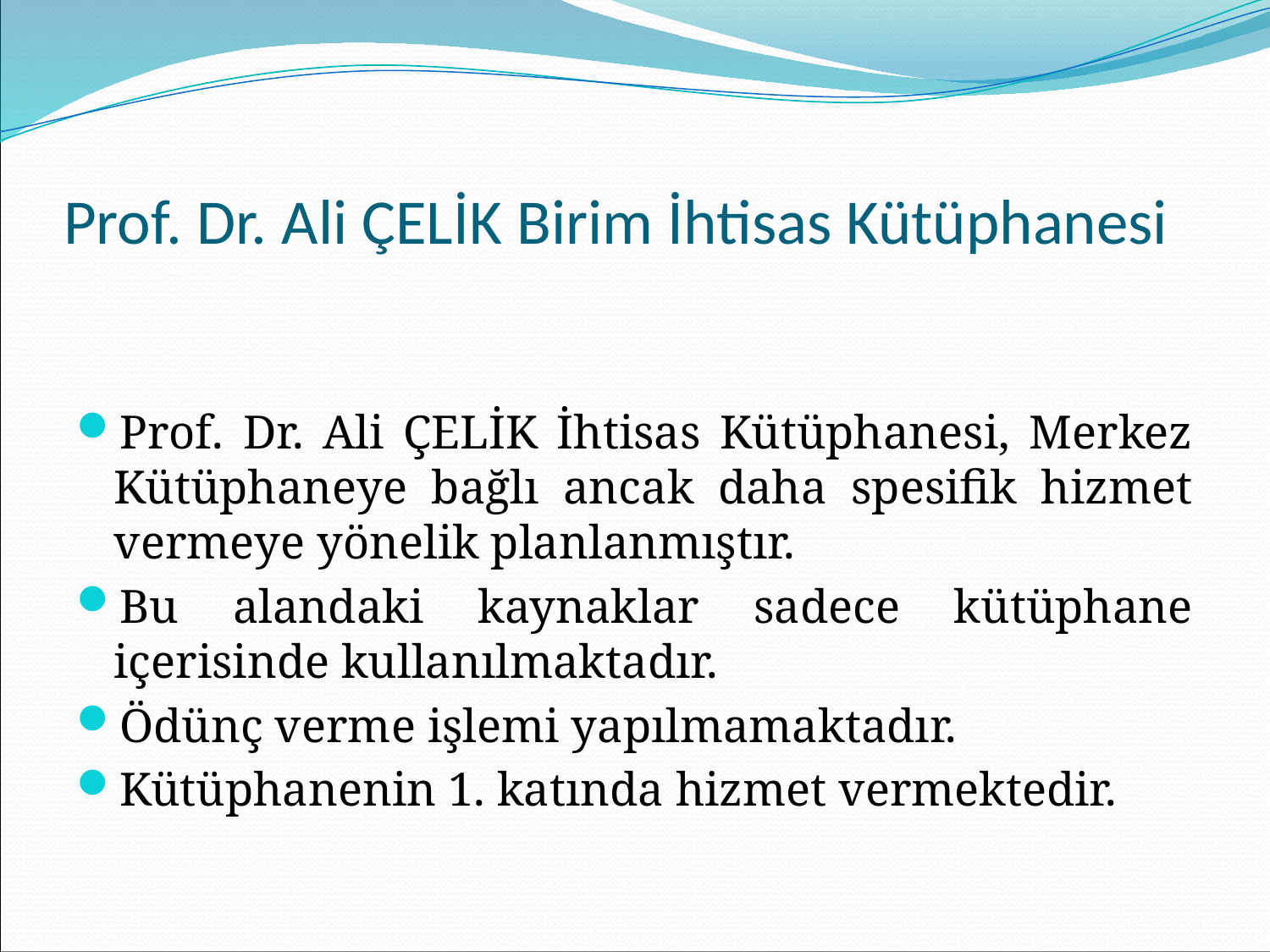

# Prof. Dr. Ali ÇELİK Birim İhtisas Kütüphanesi

Prof. Dr. Ali ÇELİK İhtisas Kütüphanesi, Merkez Kütüphaneye bağlı ancak daha spesifik hizmet vermeye yönelik planlanmıştır.
Bu alandaki kaynaklar sadece kütüphane içerisinde kullanılmaktadır.
Ödünç verme işlemi yapılmamaktadır.
Kütüphanenin 1. katında hizmet vermektedir.